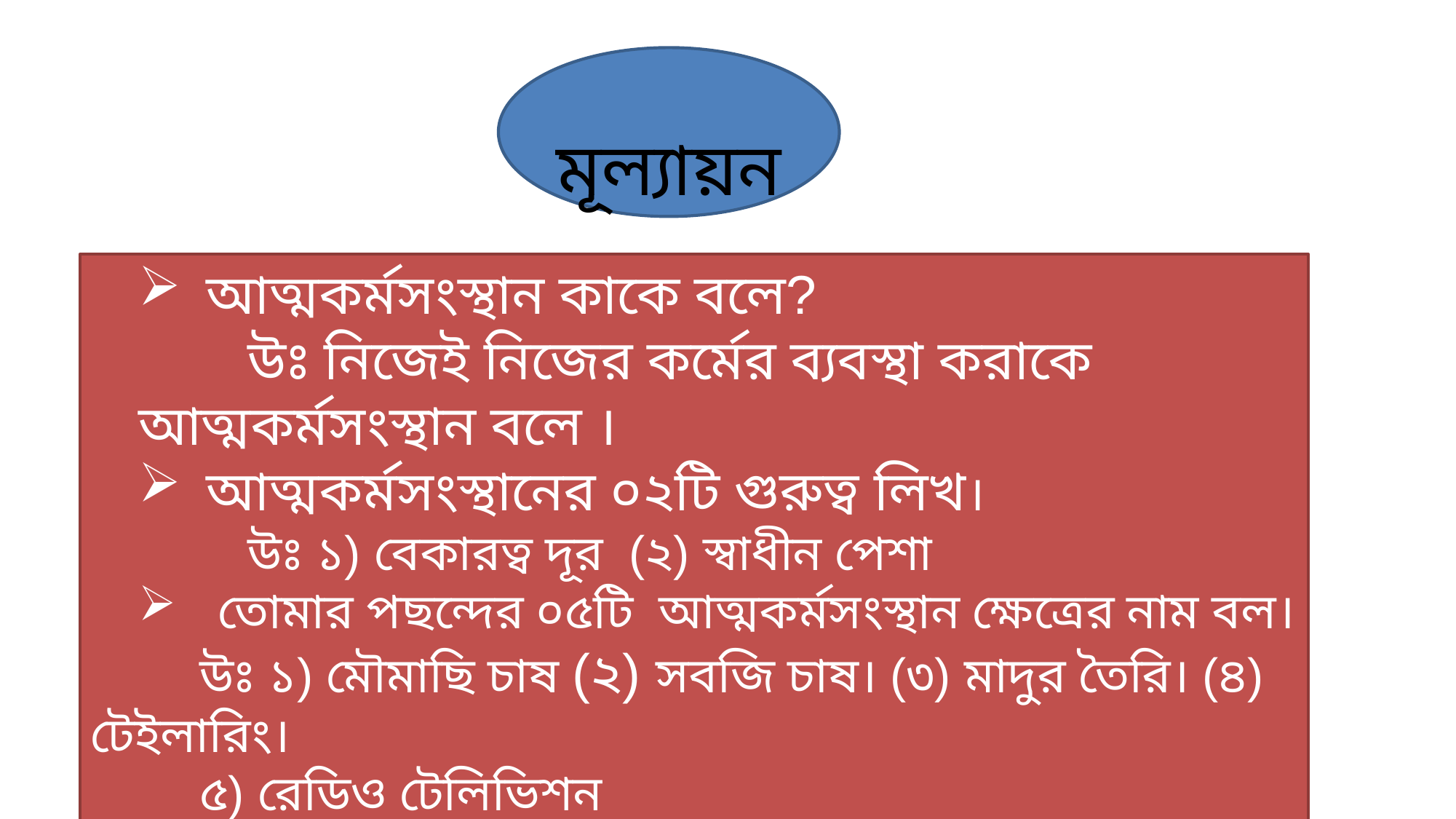

মূল্যায়ন
আত্মকর্মসংস্থান কাকে বলে?
	উঃ নিজেই নিজের কর্মের ব্যবস্থা করাকে আত্মকর্মসংস্থান বলে ।
আত্মকর্মসংস্থানের ০২টি গুরুত্ব লিখ।
	উঃ ১) বেকারত্ব দূর  (২) স্বাধীন পেশা
  তোমার পছন্দের ০৫টি  আত্মকর্মসংস্থান ক্ষেত্রের নাম বল।
	উঃ ১) মৌমাছি চাষ (২) সবজি চাষ। (৩) মাদুর তৈরি। (৪) টেইলারিং।
	৫) রেডিও টেলিভিশন